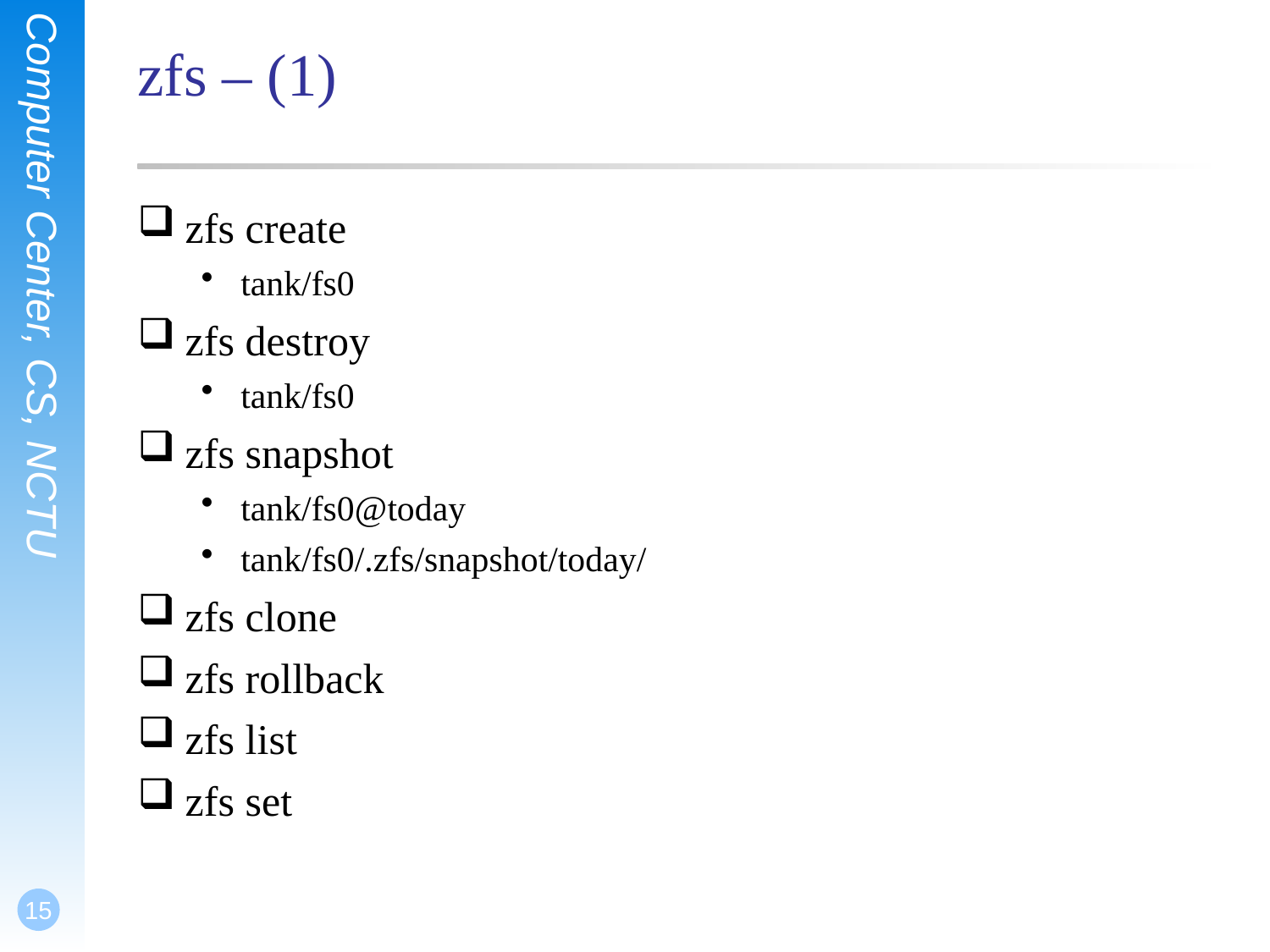

# zfs – (1)
zfs create
tank/fs0
zfs destroy
tank/fs0
zfs snapshot
tank/fs0@today
tank/fs0/.zfs/snapshot/today/
zfs clone
zfs rollback
zfs list
zfs set